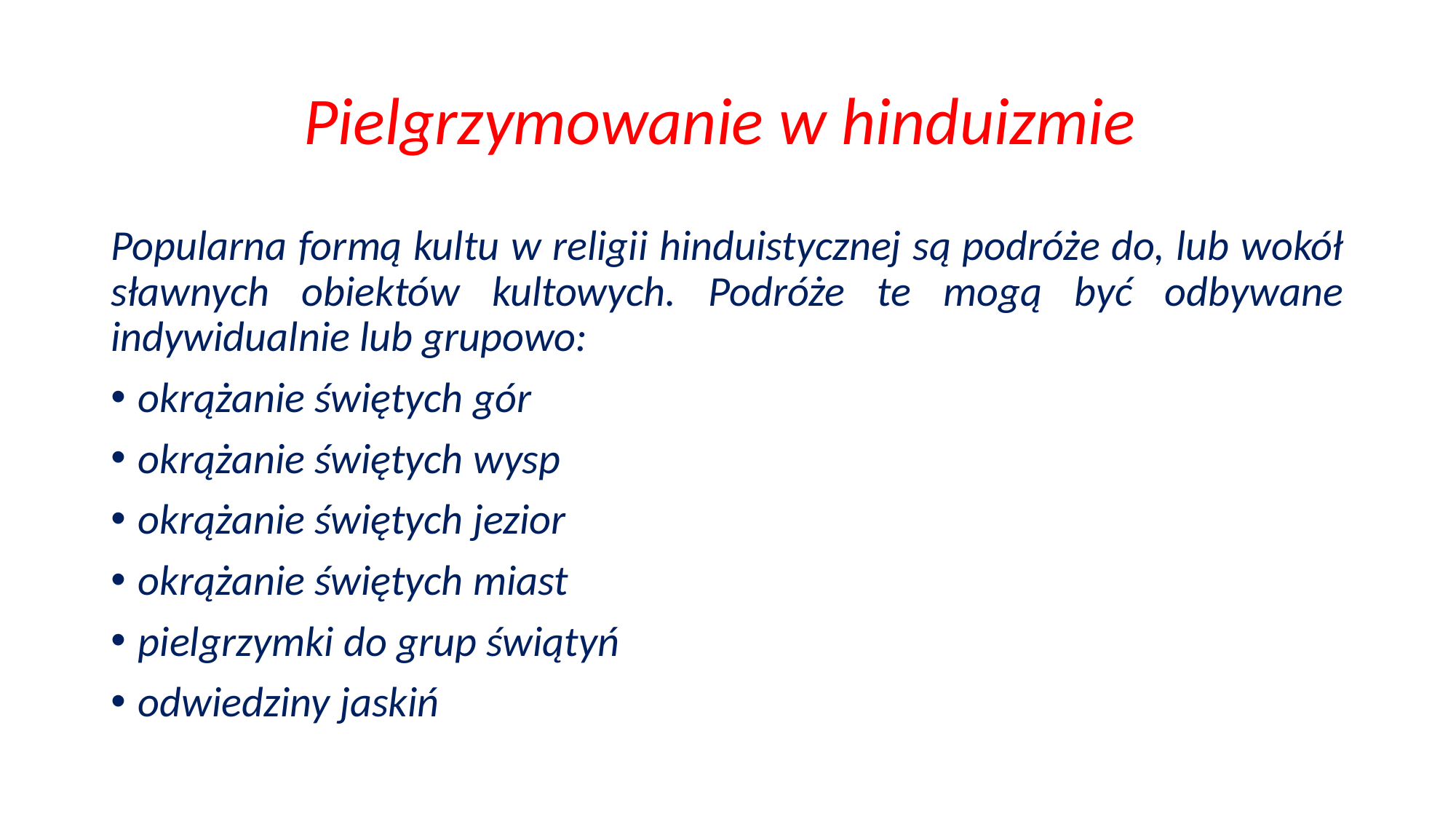

# Pielgrzymowanie w hinduizmie
Popularna formą kultu w religii hinduistycznej są podróże do, lub wokół sławnych obiektów kultowych. Podróże te mogą być odbywane indywidualnie lub grupowo:
okrążanie świętych gór
okrążanie świętych wysp
okrążanie świętych jezior
okrążanie świętych miast
pielgrzymki do grup świątyń
odwiedziny jaskiń